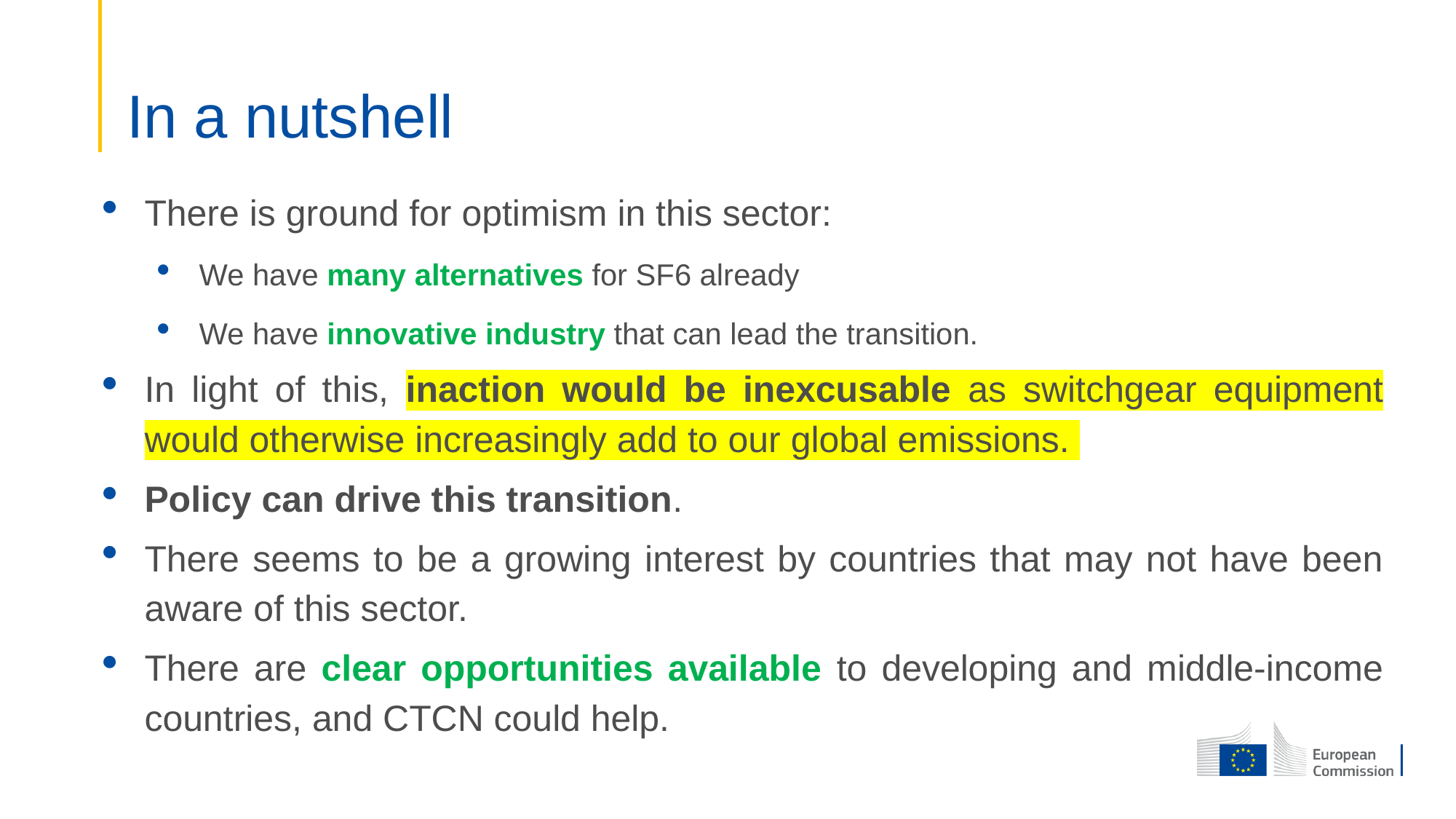

# In a nutshell
There is ground for optimism in this sector:
We have many alternatives for SF6 already
We have innovative industry that can lead the transition.
In light of this, inaction would be inexcusable as switchgear equipment would otherwise increasingly add to our global emissions.
Policy can drive this transition.
There seems to be a growing interest by countries that may not have been aware of this sector.
There are clear opportunities available to developing and middle-income countries, and CTCN could help.